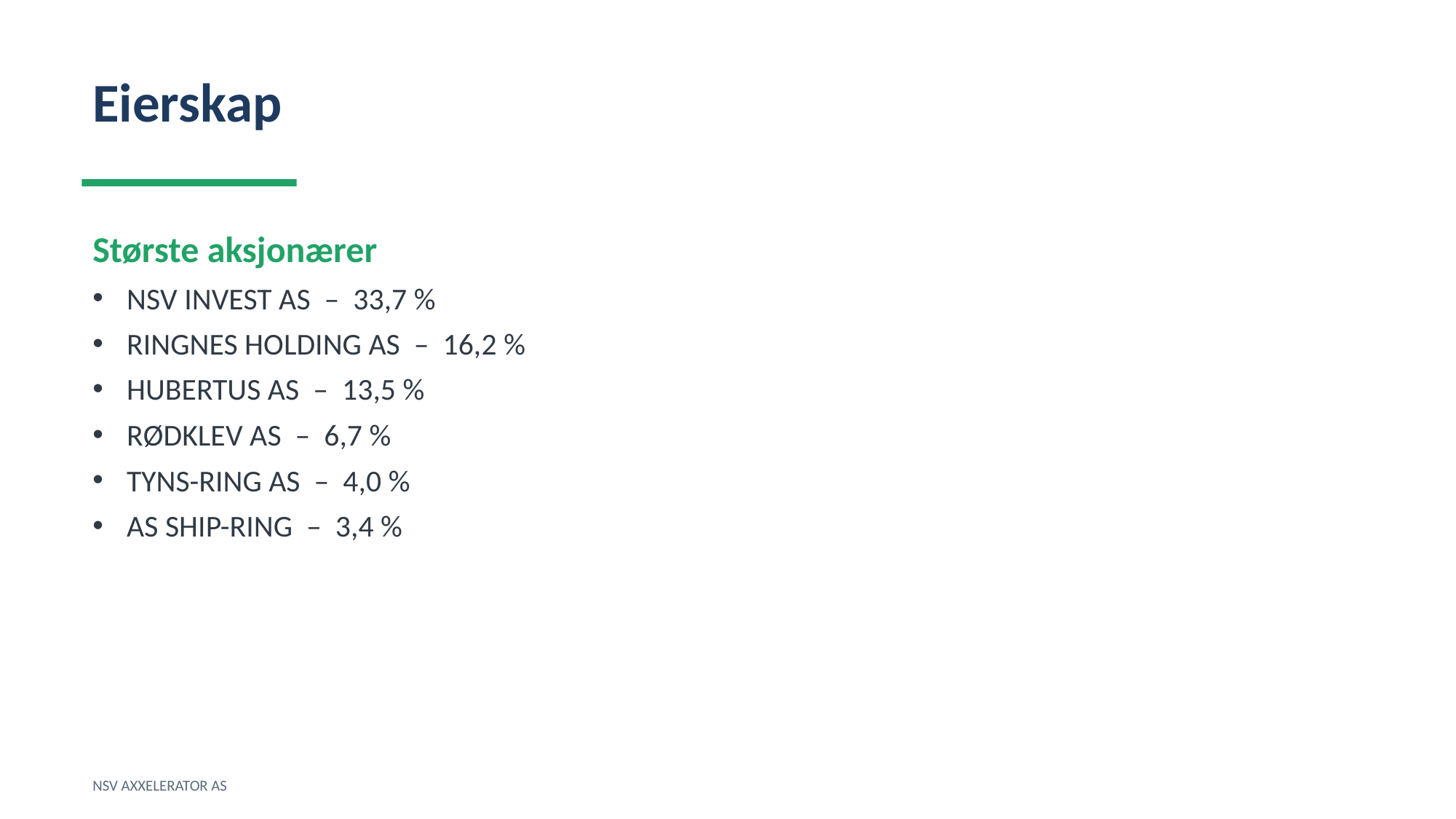

Eierskap

Største aksjonærer
NSV INVEST AS  –  33,7 %
RINGNES HOLDING AS  –  16,2 %
HUBERTUS AS  –  13,5 %
RØDKLEV AS  –  6,7 %
TYNS-RING AS  –  4,0 %
AS SHIP-RING  –  3,4 %
NSV AXXELERATOR AS